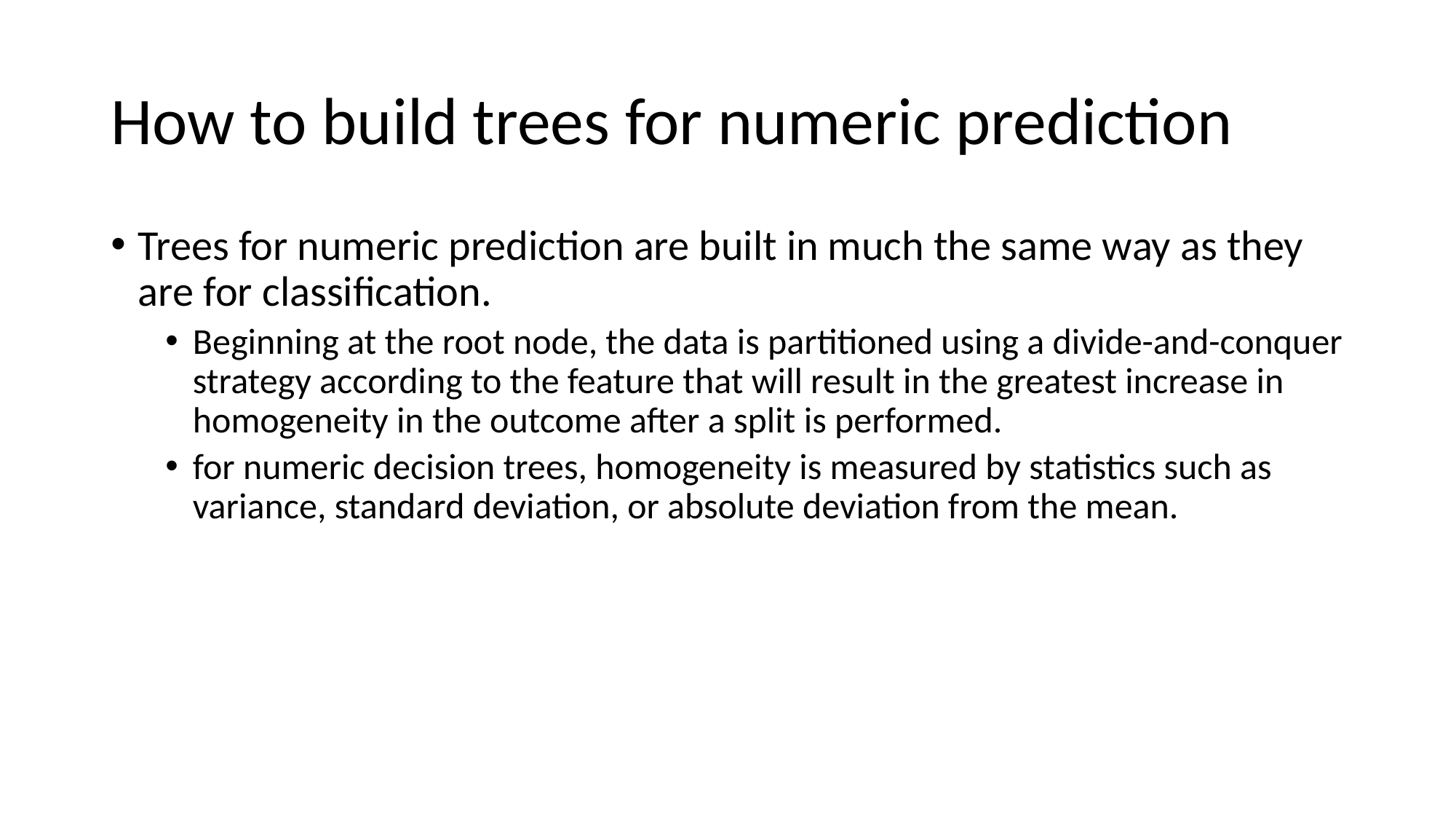

# How to build trees for numeric prediction
Trees for numeric prediction are built in much the same way as they are for classification.
Beginning at the root node, the data is partitioned using a divide-and-conquer strategy according to the feature that will result in the greatest increase in homogeneity in the outcome after a split is performed.
for numeric decision trees, homogeneity is measured by statistics such as variance, standard deviation, or absolute deviation from the mean.